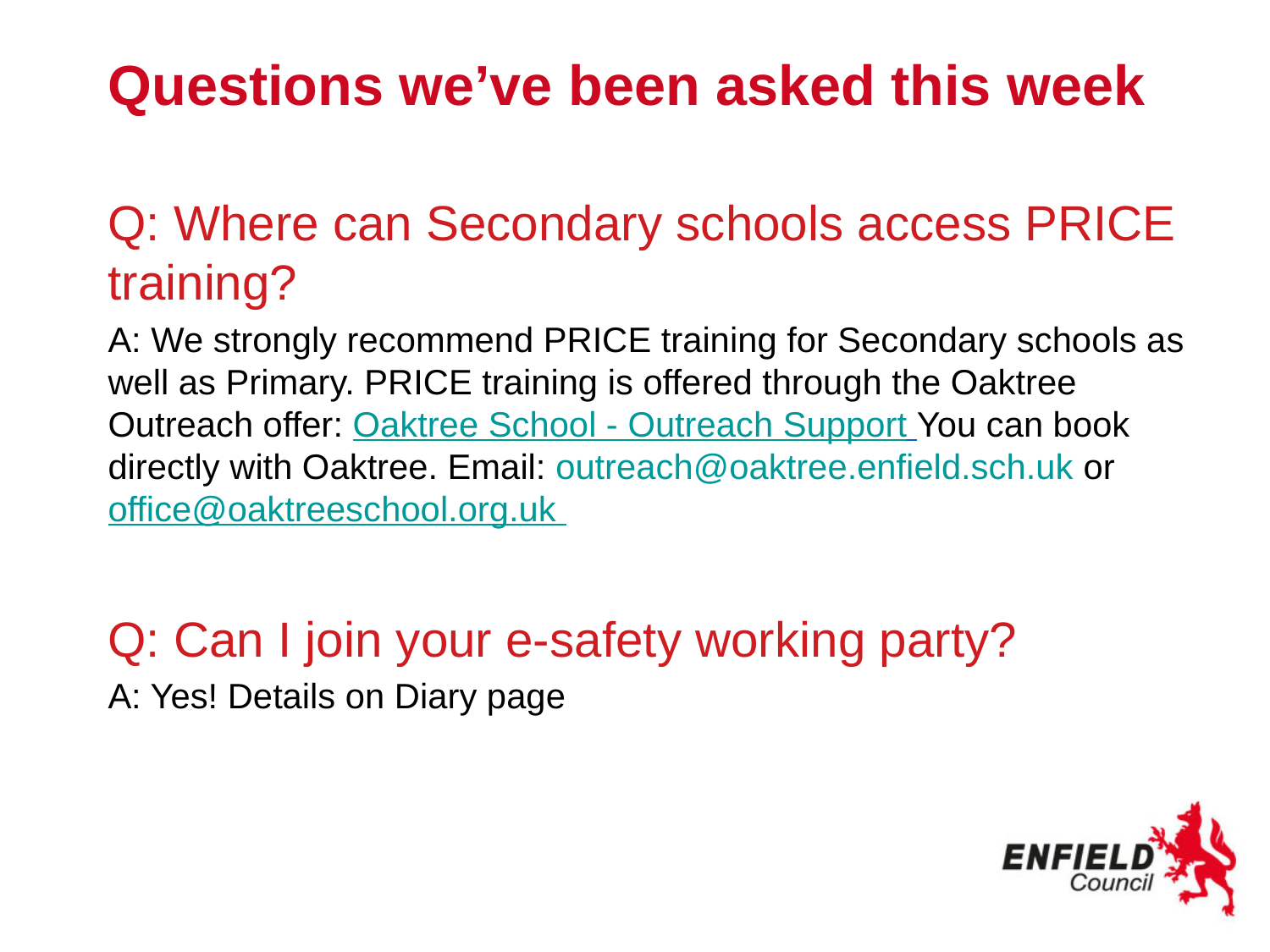

# Questions we’ve been asked this week
Q: Where can Secondary schools access PRICE training?
A: We strongly recommend PRICE training for Secondary schools as well as Primary. PRICE training is offered through the Oaktree Outreach offer: Oaktree School - Outreach Support You can book directly with Oaktree. Email: outreach@oaktree.enfield.sch.uk or office@oaktreeschool.org.uk

Q: Can I join your e-safety working party?
A: Yes! Details on Diary page